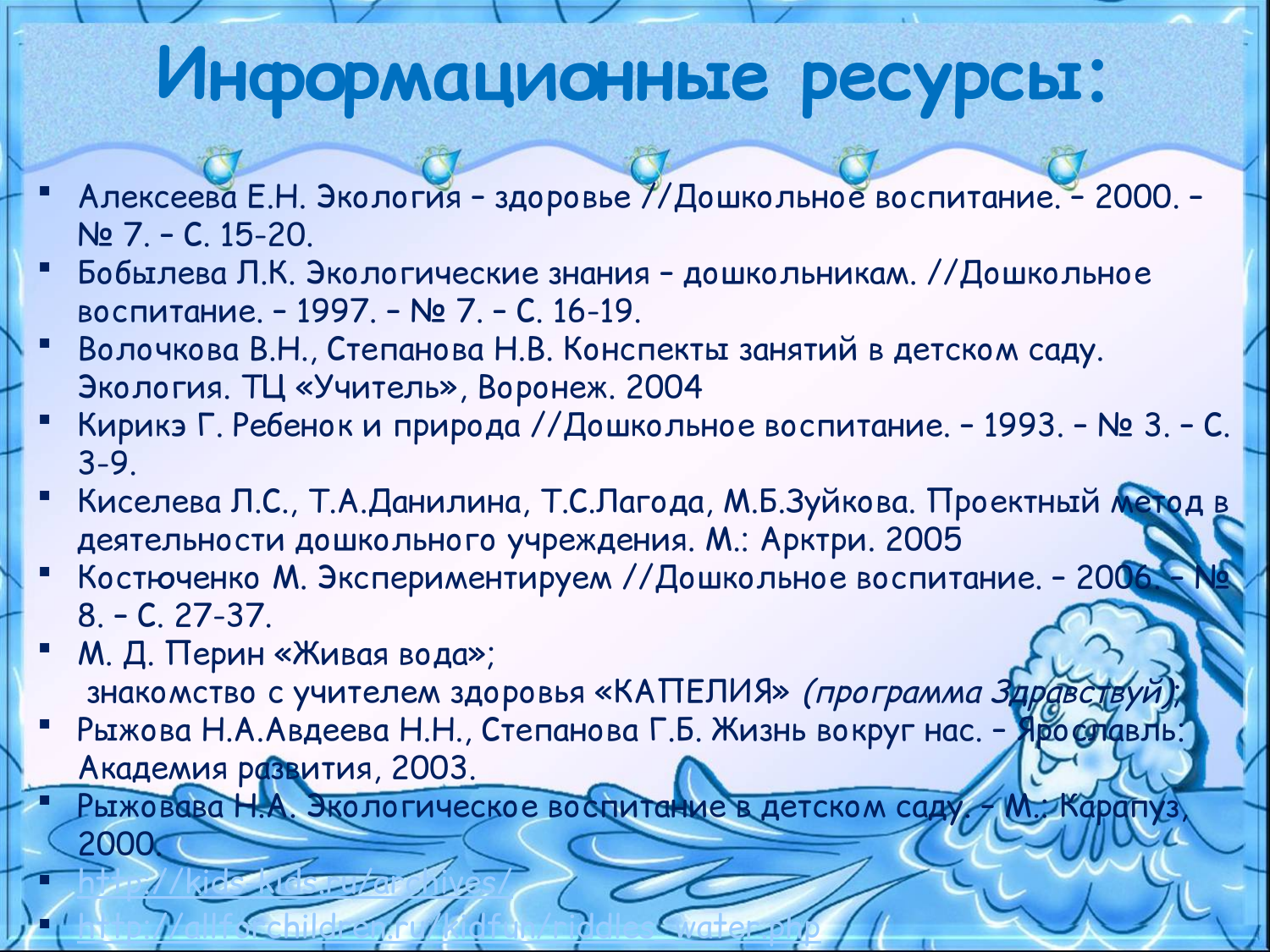

# Информационные ресурсы:
Алексеева Е.Н. Экология – здоровье //Дошкольное воспитание. – 2000. – № 7. – С. 15-20.
Бобылева Л.К. Экологические знания – дошкольникам. //Дошкольное воспитание. – 1997. – № 7. – С. 16-19.
Волочкова В.Н., Степанова Н.В. Конспекты занятий в детском саду. Экология. ТЦ «Учитель», Воронеж. 2004
Кирикэ Г. Ребенок и природа //Дошкольное воспитание. – 1993. – № 3. – С. 3-9.
Киселева Л.С., Т.А.Данилина, Т.С.Лагода, М.Б.Зуйкова. Проектный метод в деятельности дошкольного учреждения. М.: Арктри. 2005
Костюченко М. Экспериментируем //Дошкольное воспитание. – 2006. – № 8. – С. 27-37.
М. Д. Перин «Живая вода»;
 знакомство с учителем здоровья «КАПЕЛИЯ» (программа Здравствуй);
Рыжова Н.А.Авдеева Н.Н., Степанова Г.Б. Жизнь вокруг нас. – Ярославль: Академия развития, 2003.
Рыжовава Н.А. Экологическое воспитание в детском саду. – М.: Карапуз, 2000.
http://kids-kids.ru/archives/
http://allforchildren.ru/kidfun/riddles_water.php